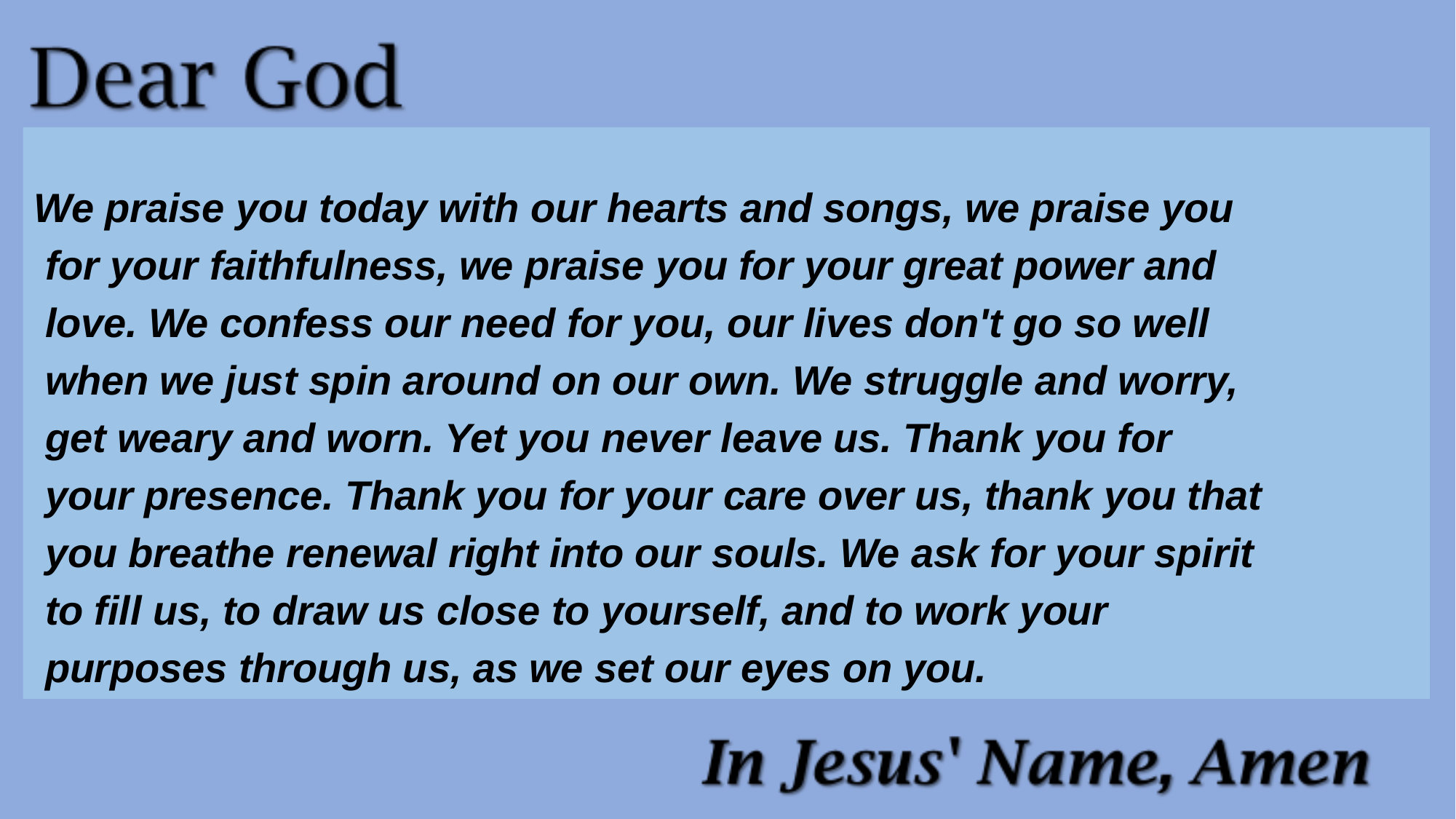

We praise you today with our hearts and songs, we praise you
 for your faithfulness, we praise you for your great power and
 love. We confess our need for you, our lives don't go so well
 when we just spin around on our own. We struggle and worry,
 get weary and worn. Yet you never leave us. Thank you for
 your presence. Thank you for your care over us, thank you that
 you breathe renewal right into our souls. We ask for your spirit
 to fill us, to draw us close to yourself, and to work your
 purposes through us, as we set our eyes on you.